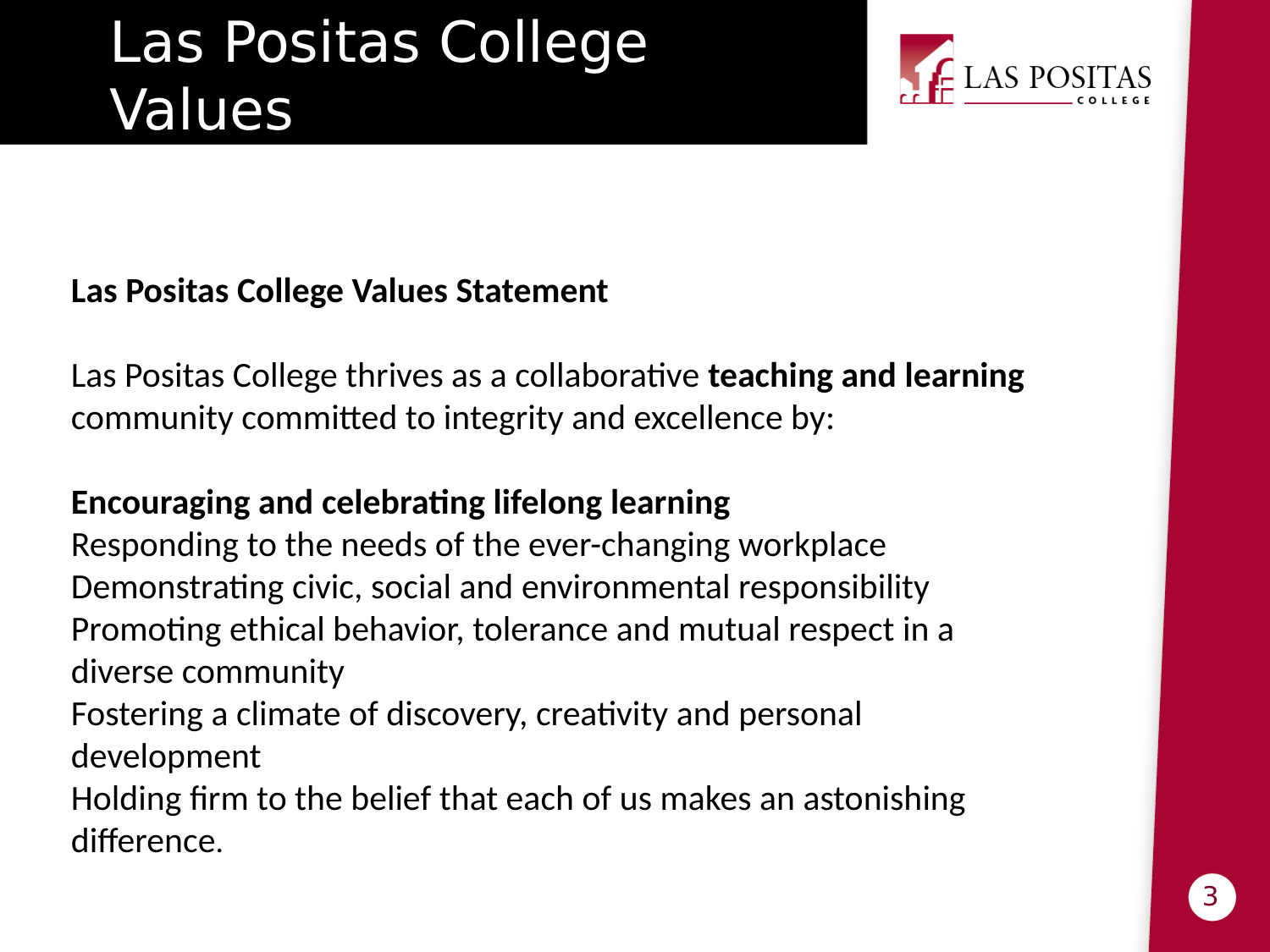

Las Positas College Values

Las Positas College Values Statement

Las Positas College thrives as a collaborative teaching and learning community committed to integrity and excellence by:

Encouraging and celebrating lifelong learning
Responding to the needs of the ever-changing workplace
Demonstrating civic, social and environmental responsibility
Promoting ethical behavior, tolerance and mutual respect in a diverse community
Fostering a climate of discovery, creativity and personal development
Holding firm to the belief that each of us makes an astonishing difference.
3